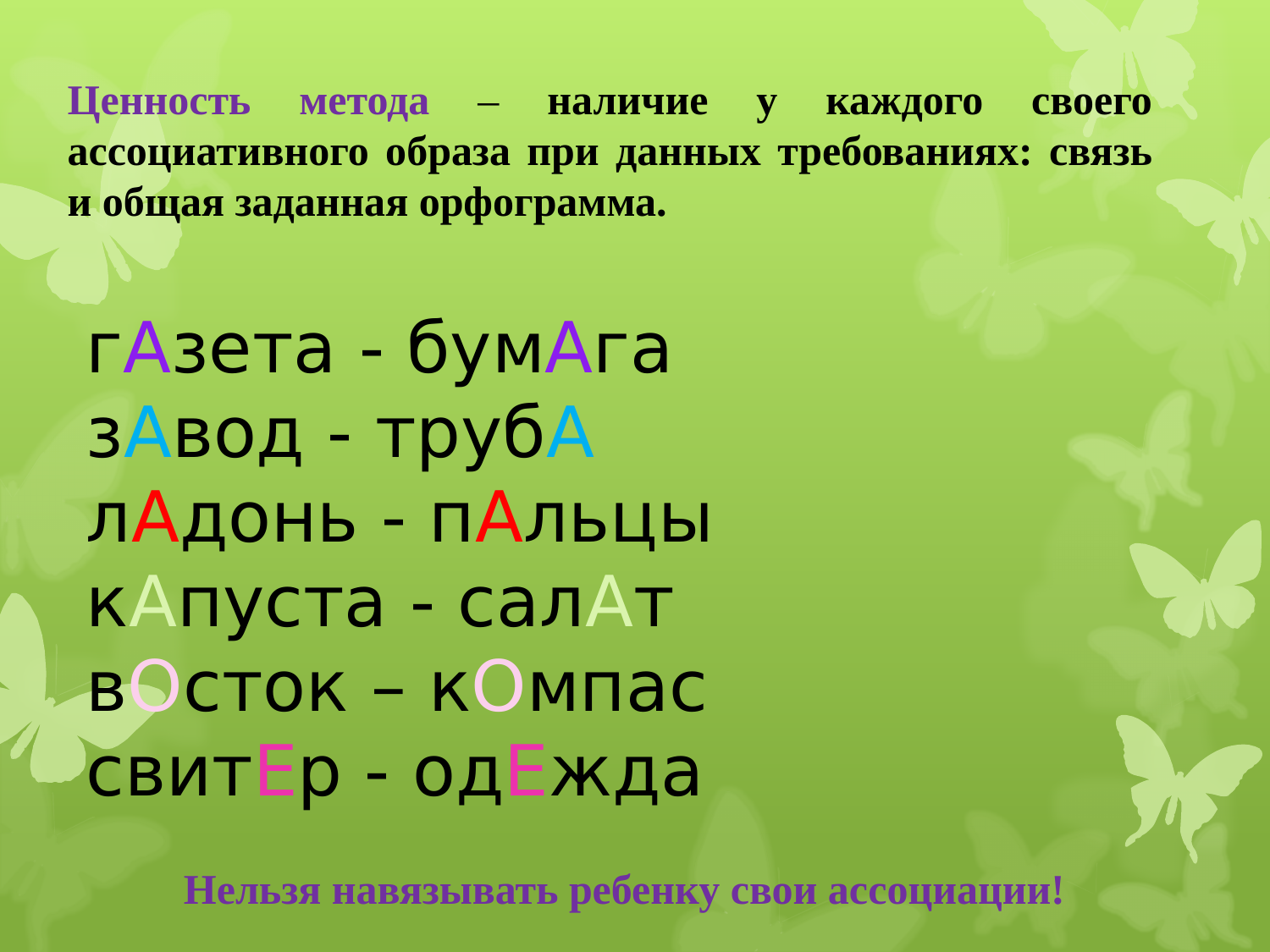

Ценность метода – наличие у каждого своего ассоциативного образа при данных требованиях: связь и общая заданная орфограмма.
гАзета - бумАга
зАвод - трубА
лАдонь - пАльцы
кАпуста - салАт
вОсток – кОмпас
свитЕр - одЕжда

Нельзя навязывать ребенку свои ассоциации!